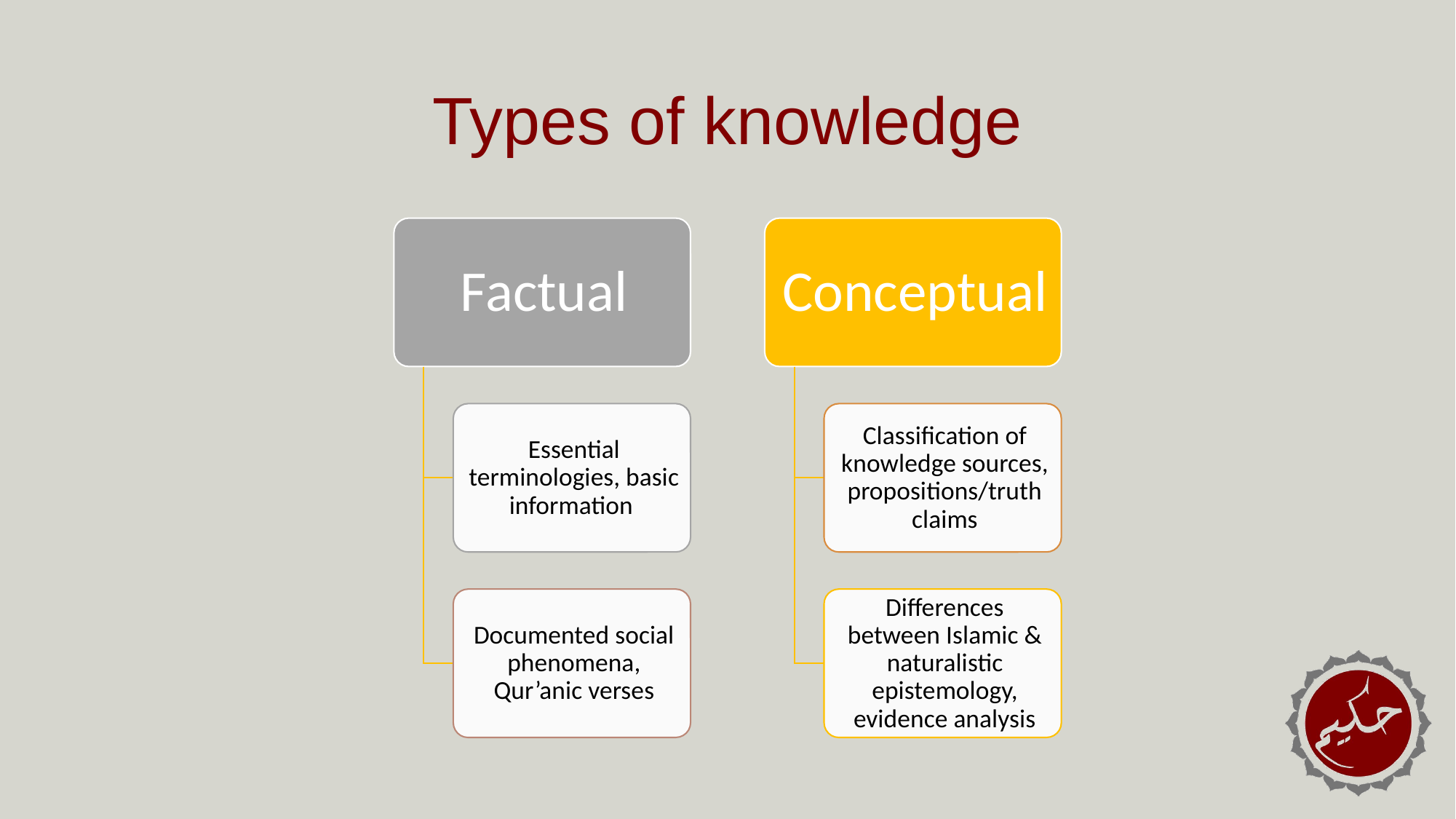

# Types of knowledge
Factual
Essential terminologies, basic information
Documented social phenomena, Qur’anic verses
Conceptual
Classification of knowledge sources, propositions/truth claims
Differences between Islamic & naturalistic epistemology, evidence analysis